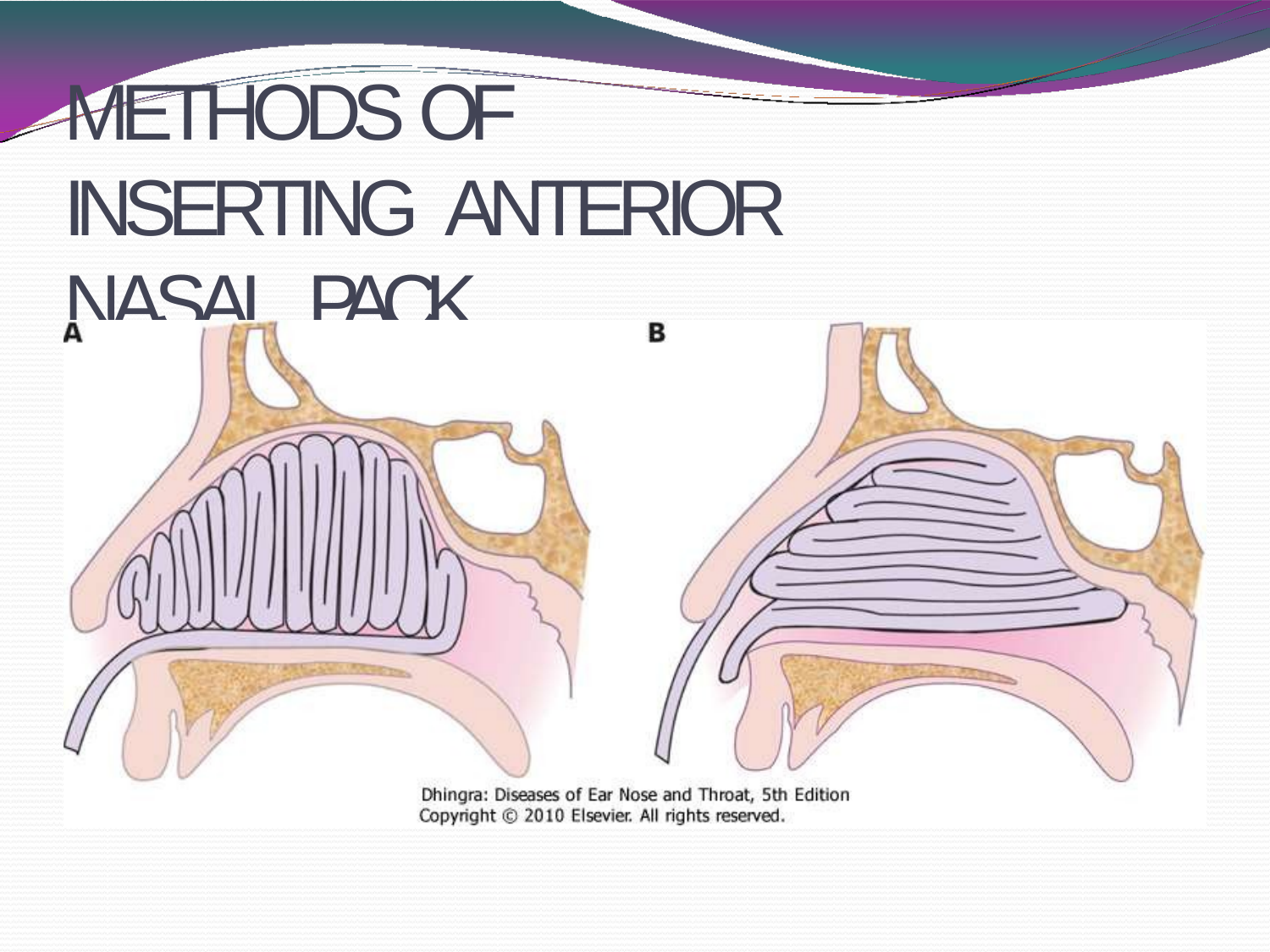

# METHODS OF INSERTING  ANTERIOR NASAL PACK